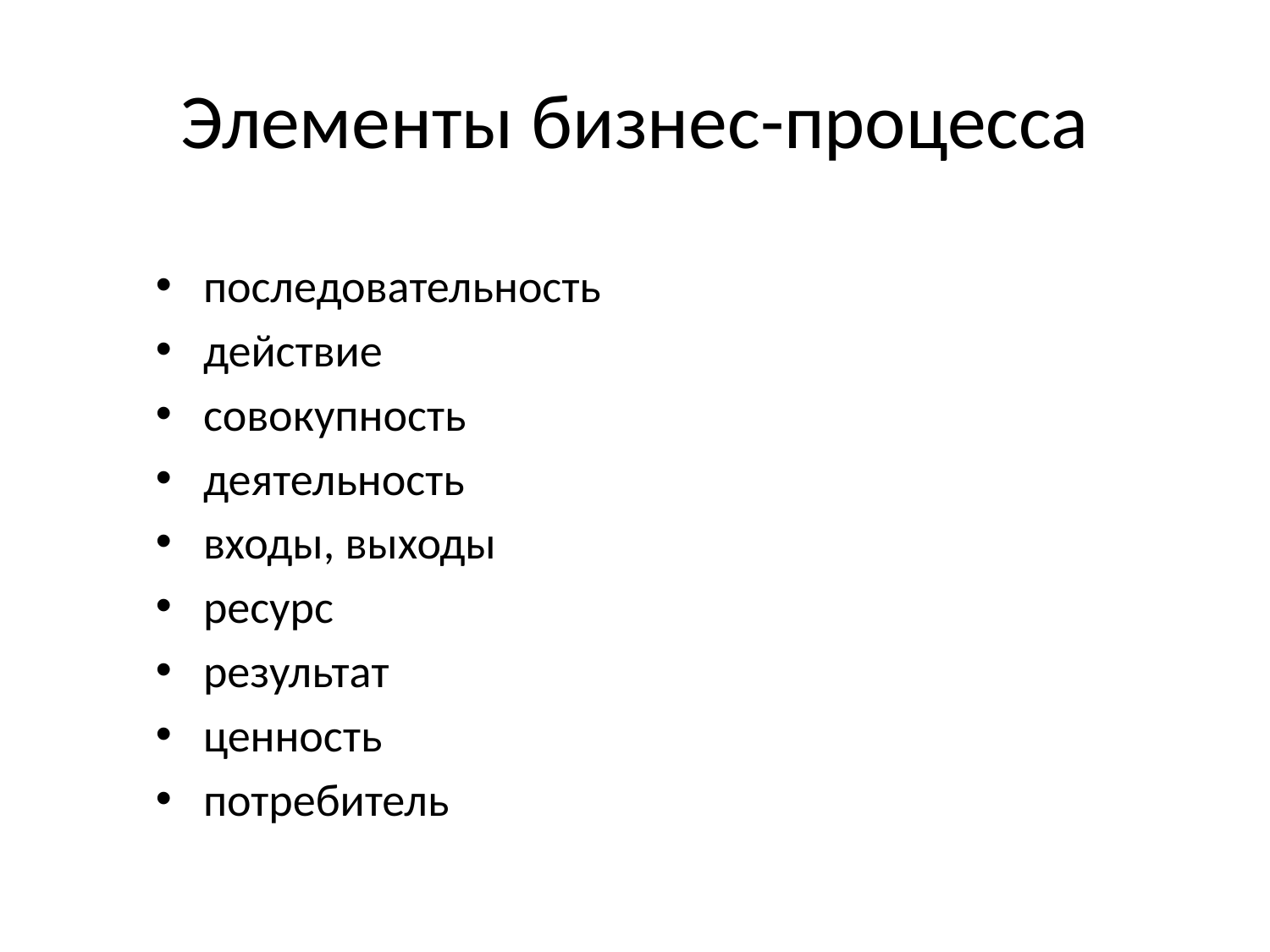

# Элементы бизнес-процесса
последовательность
действие
совокупность
деятельность
входы, выходы
ресурс
результат
ценность
потребитель